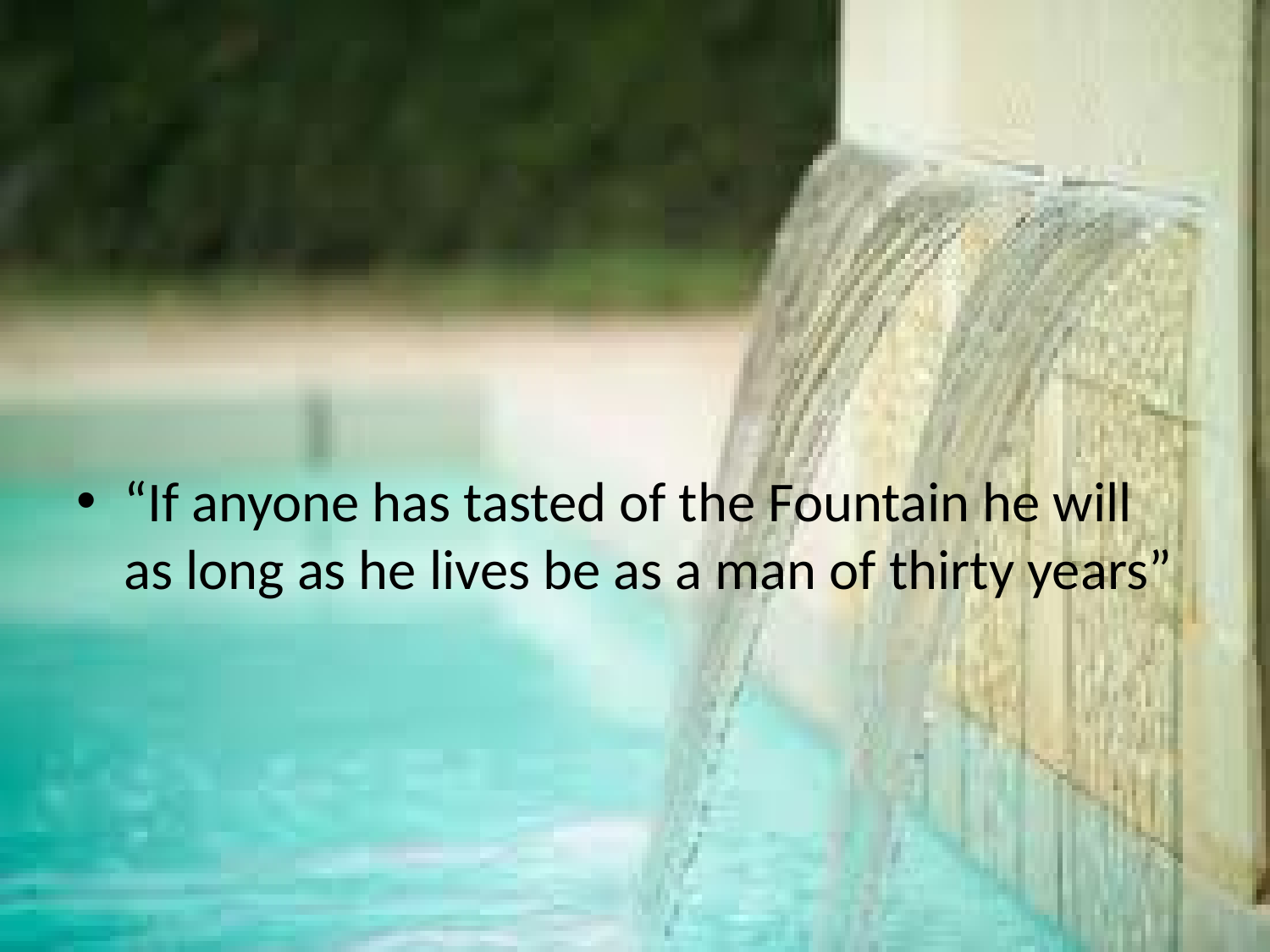

#

“If anyone has tasted of the Fountain he will as long as he lives be as a man of thirty years”